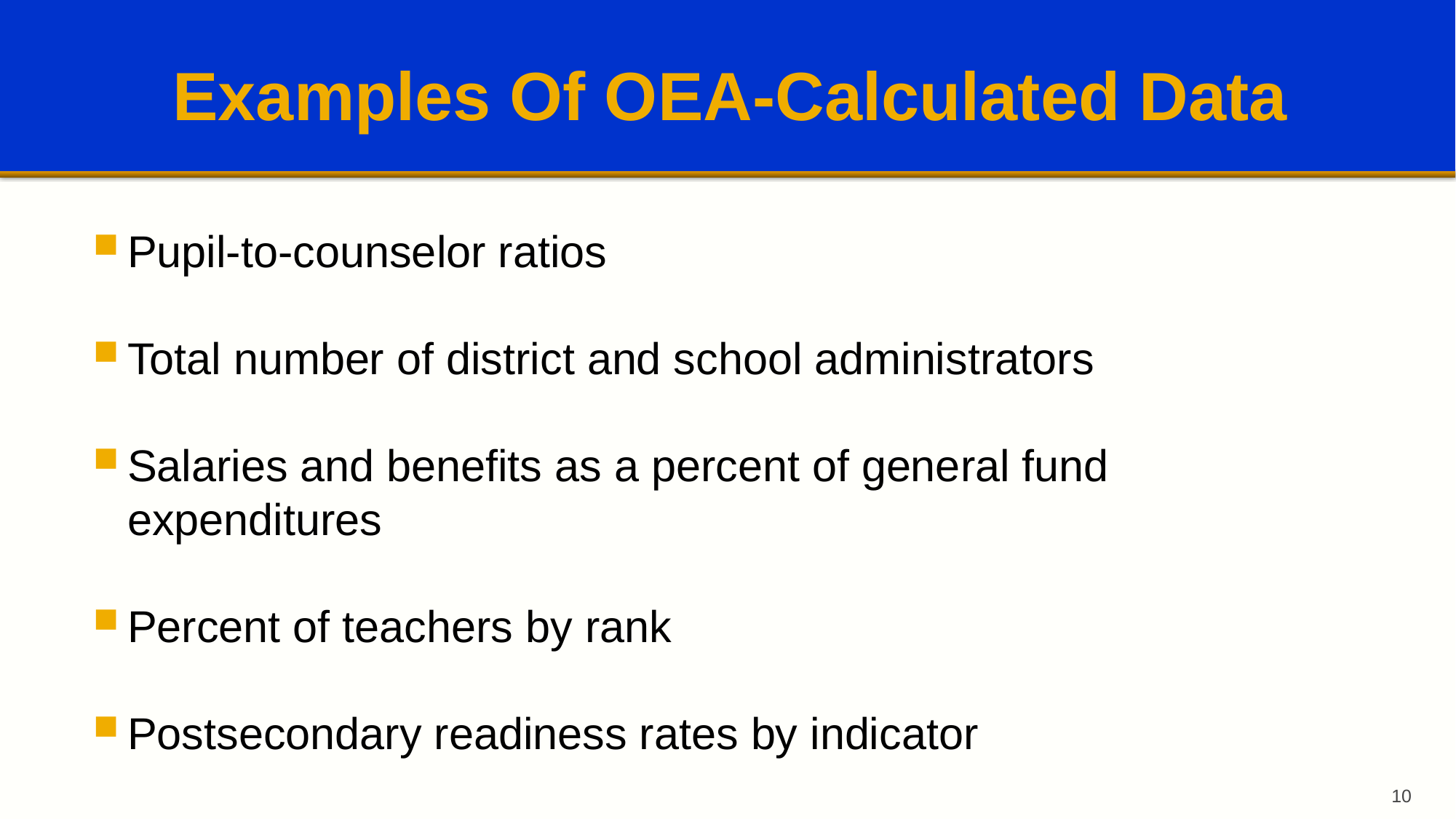

# Examples Of OEA-Calculated Data
Pupil-to-counselor ratios

Total number of district and school administrators

Salaries and benefits as a percent of general fund expenditures

Percent of teachers by rank

Postsecondary readiness rates by indicator

10